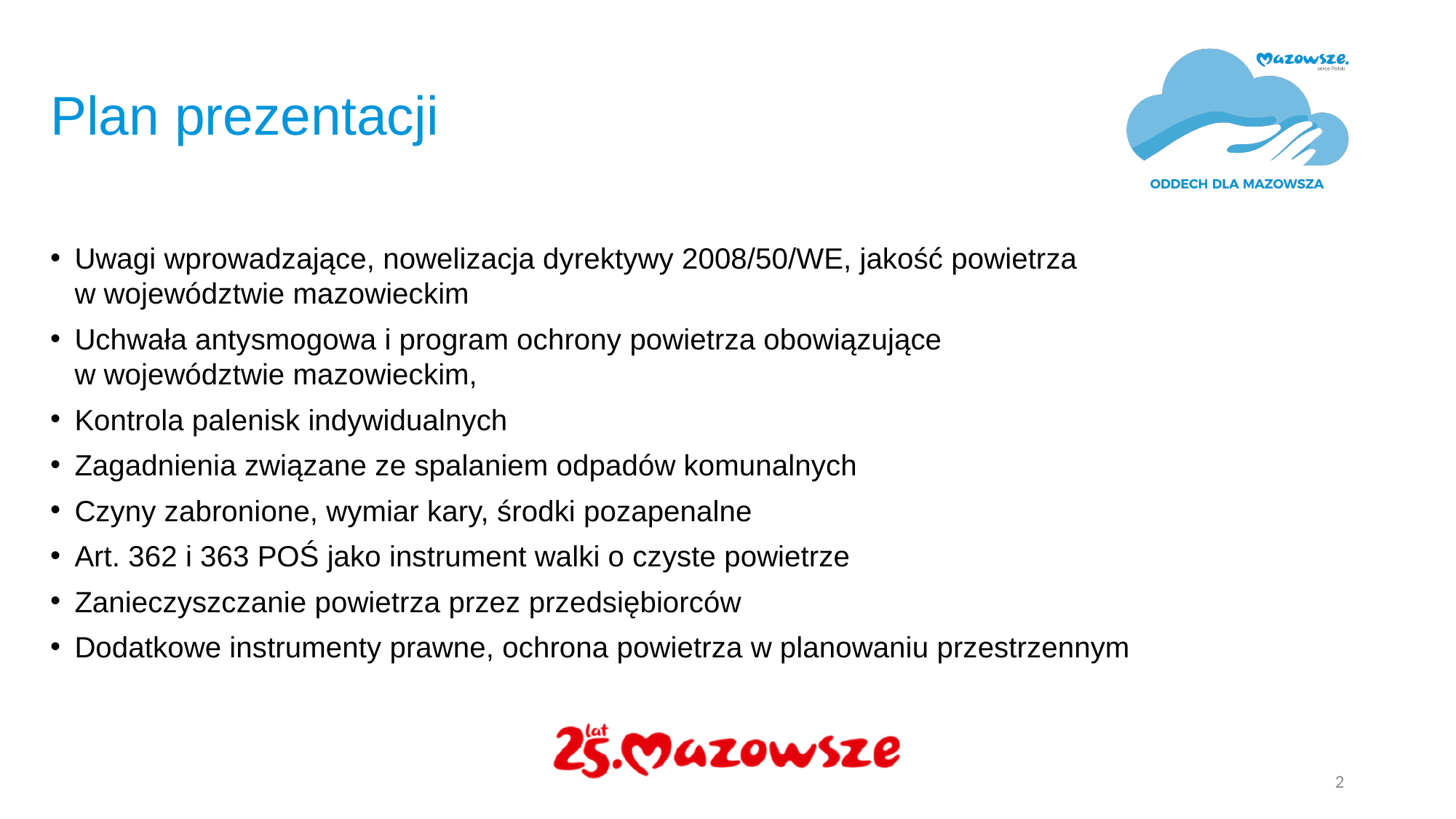

# Plan prezentacji
Uwagi wprowadzające, nowelizacja dyrektywy 2008/50/WE, jakość powietrza
w województwie mazowieckim
Uchwała antysmogowa i program ochrony powietrza obowiązujące
w województwie mazowieckim,
Kontrola palenisk indywidualnych
Zagadnienia związane ze spalaniem odpadów komunalnych
Czyny zabronione, wymiar kary, środki pozapenalne
Art. 362 i 363 POŚ jako instrument walki o czyste powietrze
Zanieczyszczanie powietrza przez przedsiębiorców
Dodatkowe instrumenty prawne, ochrona powietrza w planowaniu przestrzennym

2